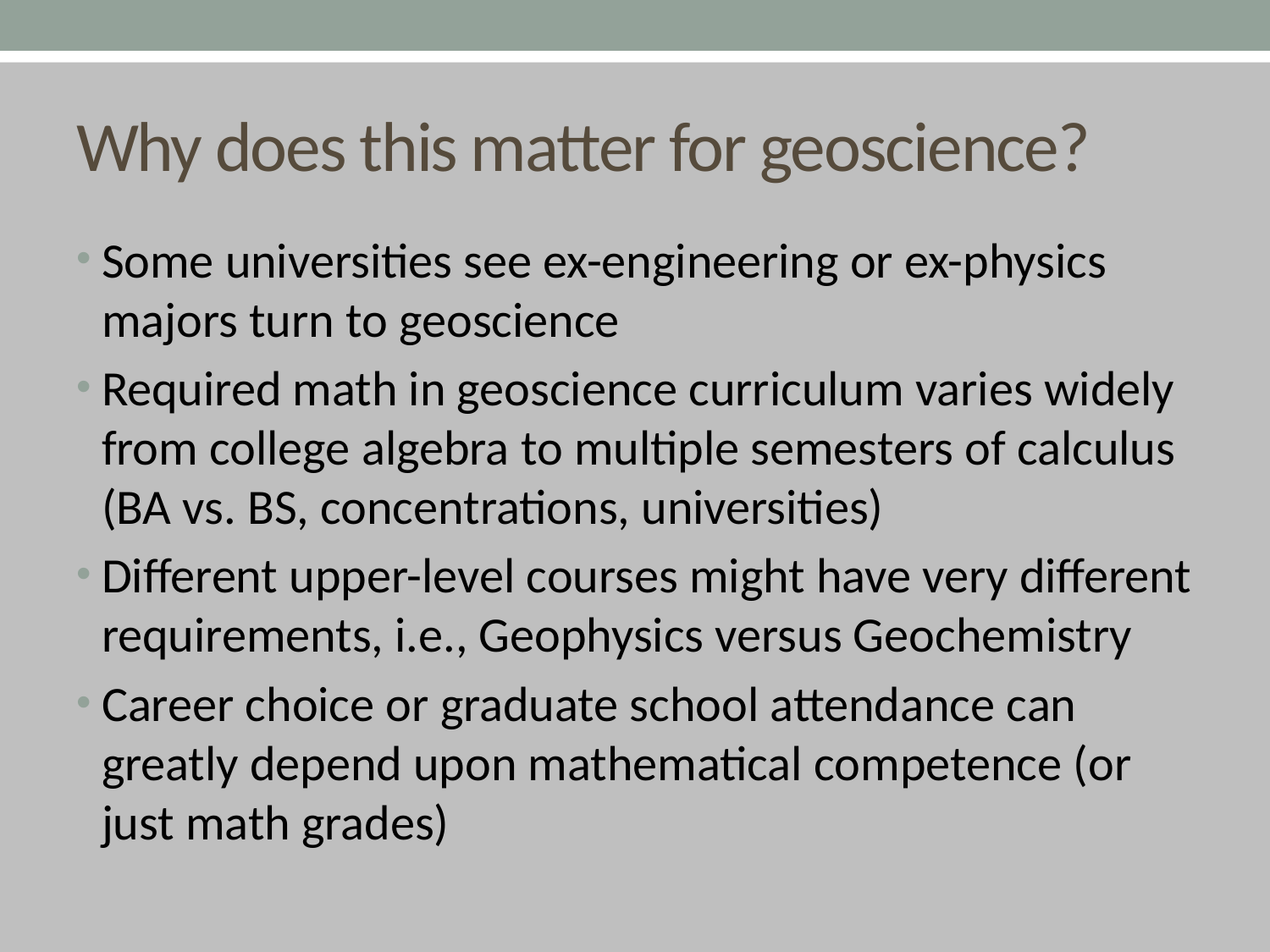

# Why does this matter for geoscience?
Some universities see ex-engineering or ex-physics majors turn to geoscience
Required math in geoscience curriculum varies widely from college algebra to multiple semesters of calculus (BA vs. BS, concentrations, universities)
Different upper-level courses might have very different requirements, i.e., Geophysics versus Geochemistry
Career choice or graduate school attendance can greatly depend upon mathematical competence (or just math grades)